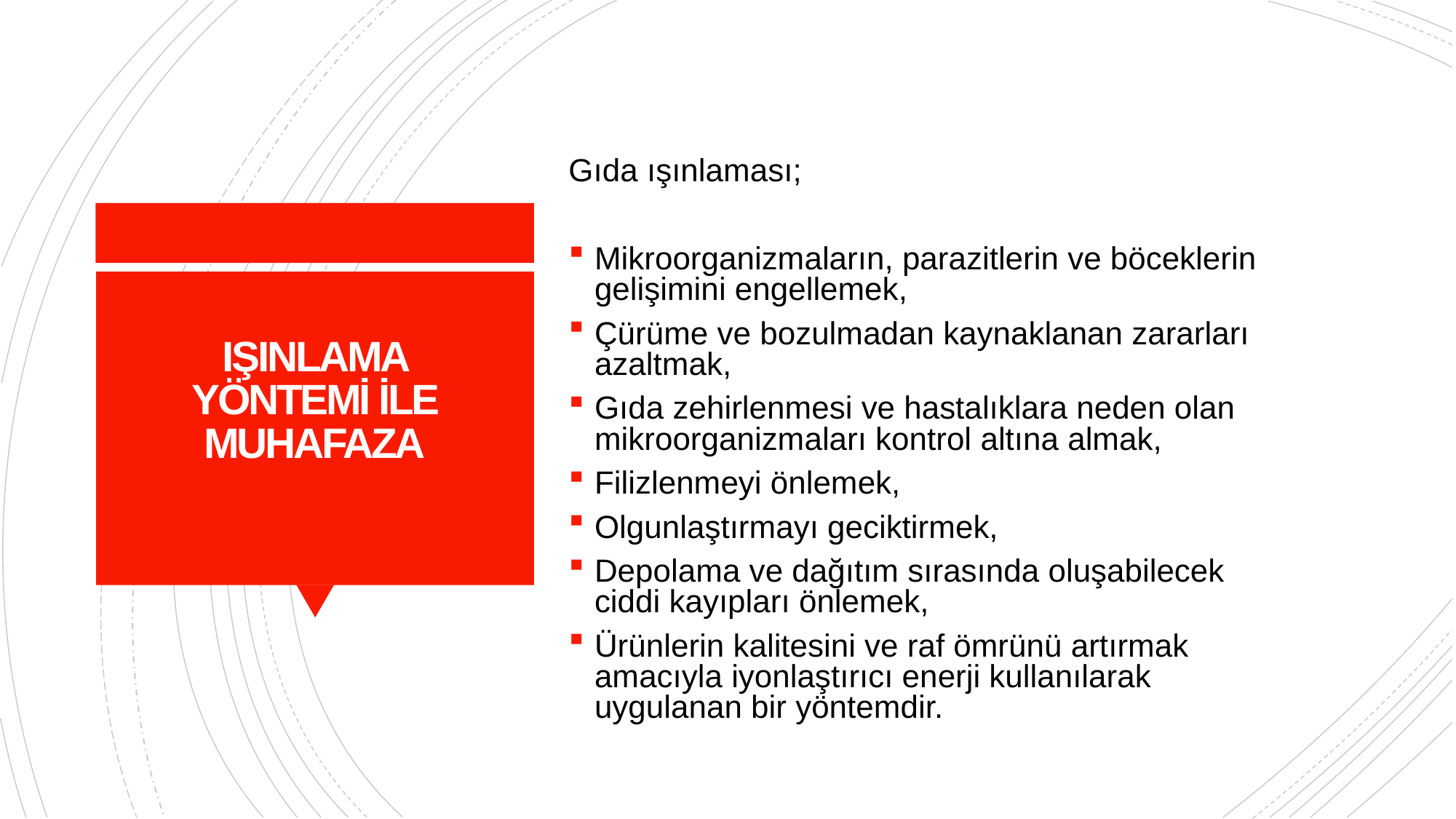

Gıda ışınlaması;

Mikroorganizmaların, parazitlerin ve böceklerin gelişimini engellemek,
Çürüme ve bozulmadan kaynaklanan zararları azaltmak,
Gıda zehirlenmesi ve hastalıklara neden olan mikroorganizmaları kontrol altına almak,
Filizlenmeyi önlemek,
Olgunlaştırmayı geciktirmek,
Depolama ve dağıtım sırasında oluşabilecek ciddi kayıpları önlemek,
Ürünlerin kalitesini ve raf ömrünü artırmak amacıyla iyonlaştırıcı enerji kullanılarak uygulanan bir yöntemdir.
# IŞINLAMA YÖNTEMİ İLE MUHAFAZA